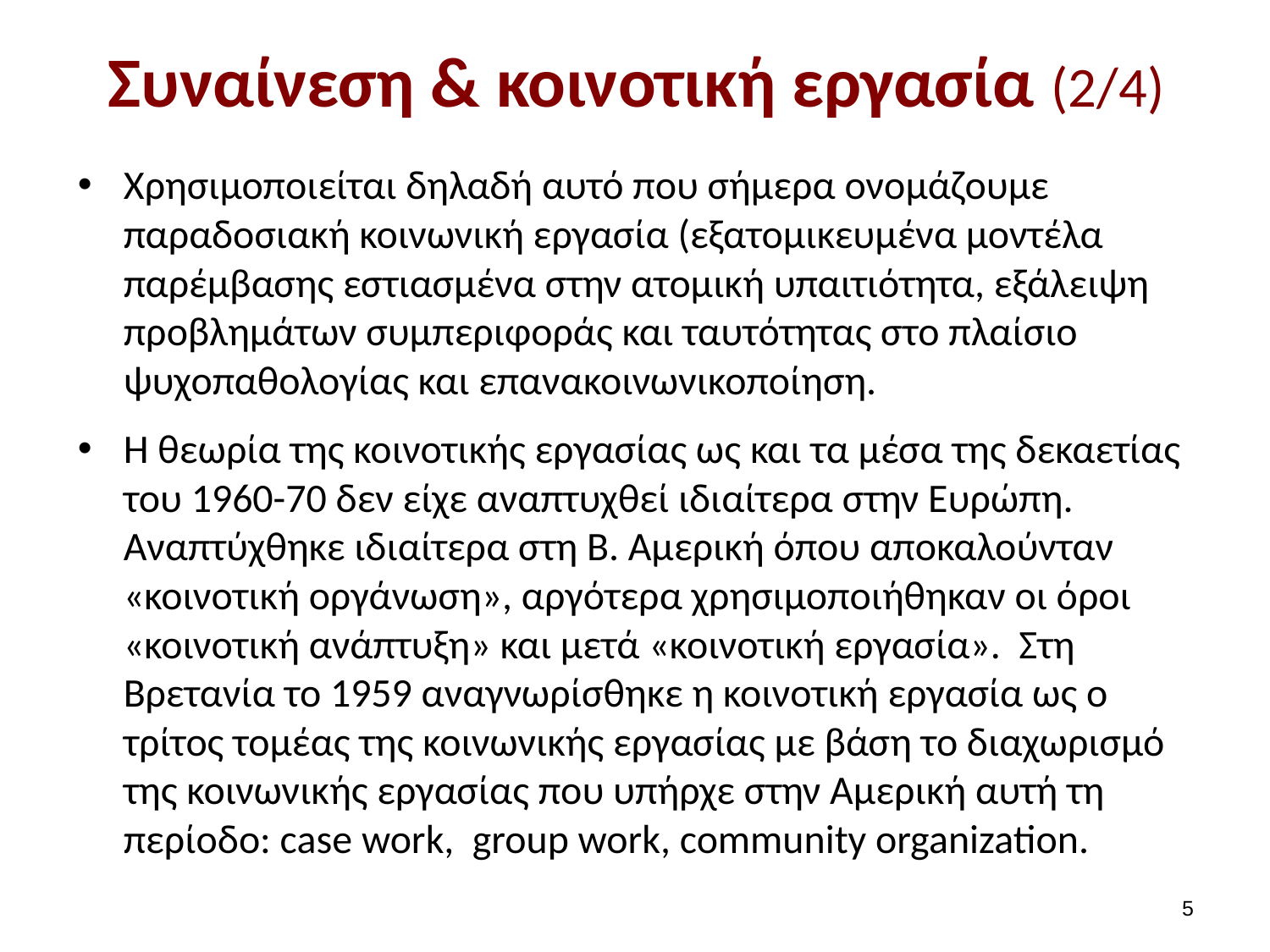

# Συναίνεση & κοινοτική εργασία (2/4)
Χρησιμοποιείται δηλαδή αυτό που σήμερα ονομάζουμε παραδοσιακή κοινωνική εργασία (εξατομικευμένα μοντέλα παρέμβασης εστιασμένα στην ατομική υπαιτιότητα, εξάλειψη προβλημάτων συμπεριφοράς και ταυτότητας στο πλαίσιο ψυχοπαθολογίας και επανακοινωνικοποίηση.
Η θεωρία της κοινοτικής εργασίας ως και τα μέσα της δεκαετίας του 1960-70 δεν είχε αναπτυχθεί ιδιαίτερα στην Ευρώπη.  Αναπτύχθηκε ιδιαίτερα στη Β. Αμερική όπου αποκαλούνταν «κοινοτική οργάνωση», αργότερα χρησιμοποιήθηκαν οι όροι «κοινοτική ανάπτυξη» και μετά «κοινοτική εργασία».  Στη Βρετανία το 1959 αναγνωρίσθηκε η κοινοτική εργασία ως ο τρίτος τομέας της κοινωνικής εργασίας με βάση το διαχωρισμό της κοινωνικής εργασίας που υπήρχε στην Αμερική αυτή τη περίοδο: case work,  group work, community organization.

5